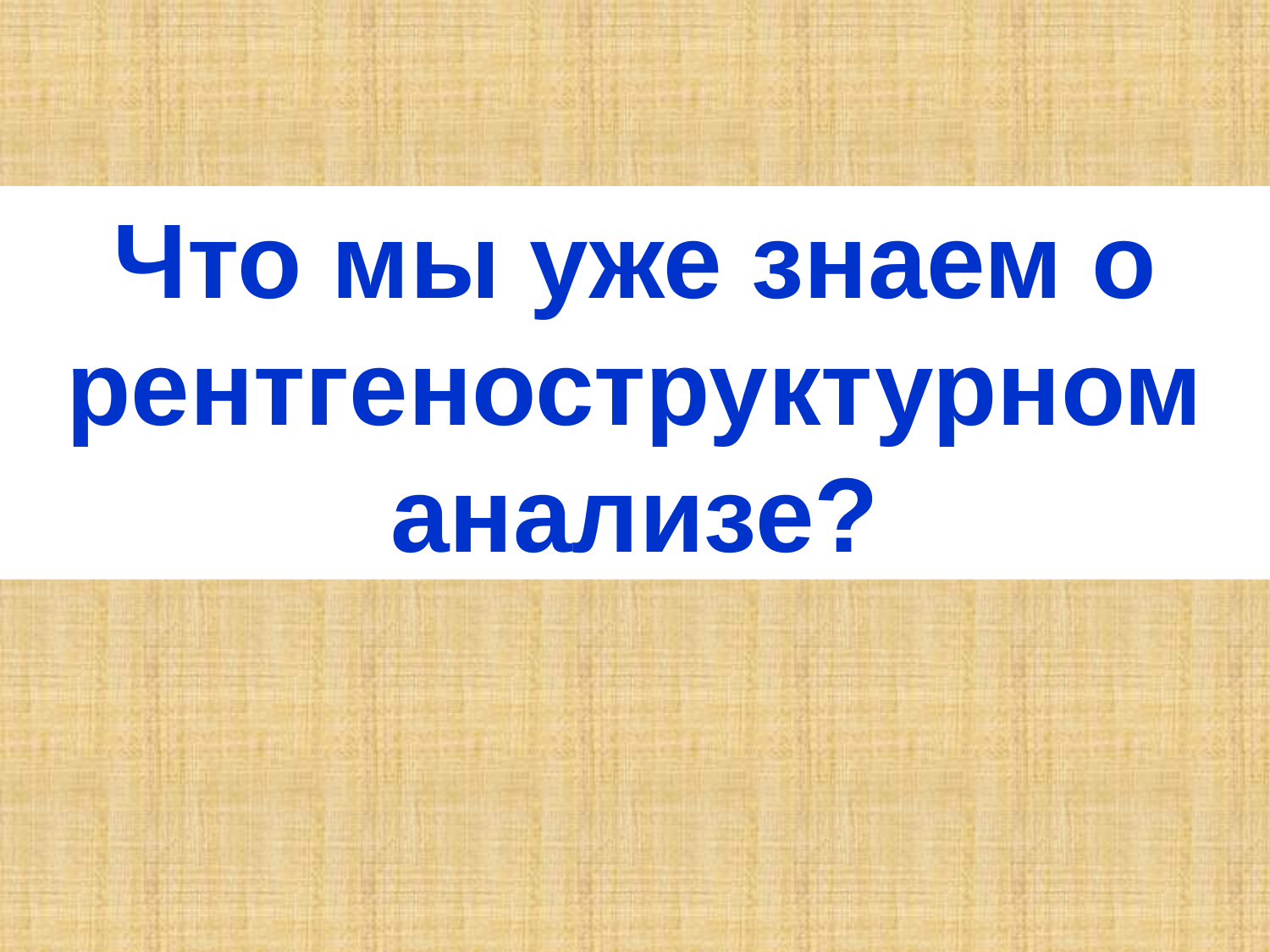

Что мы уже знаем о рентгеноструктурном анализе?